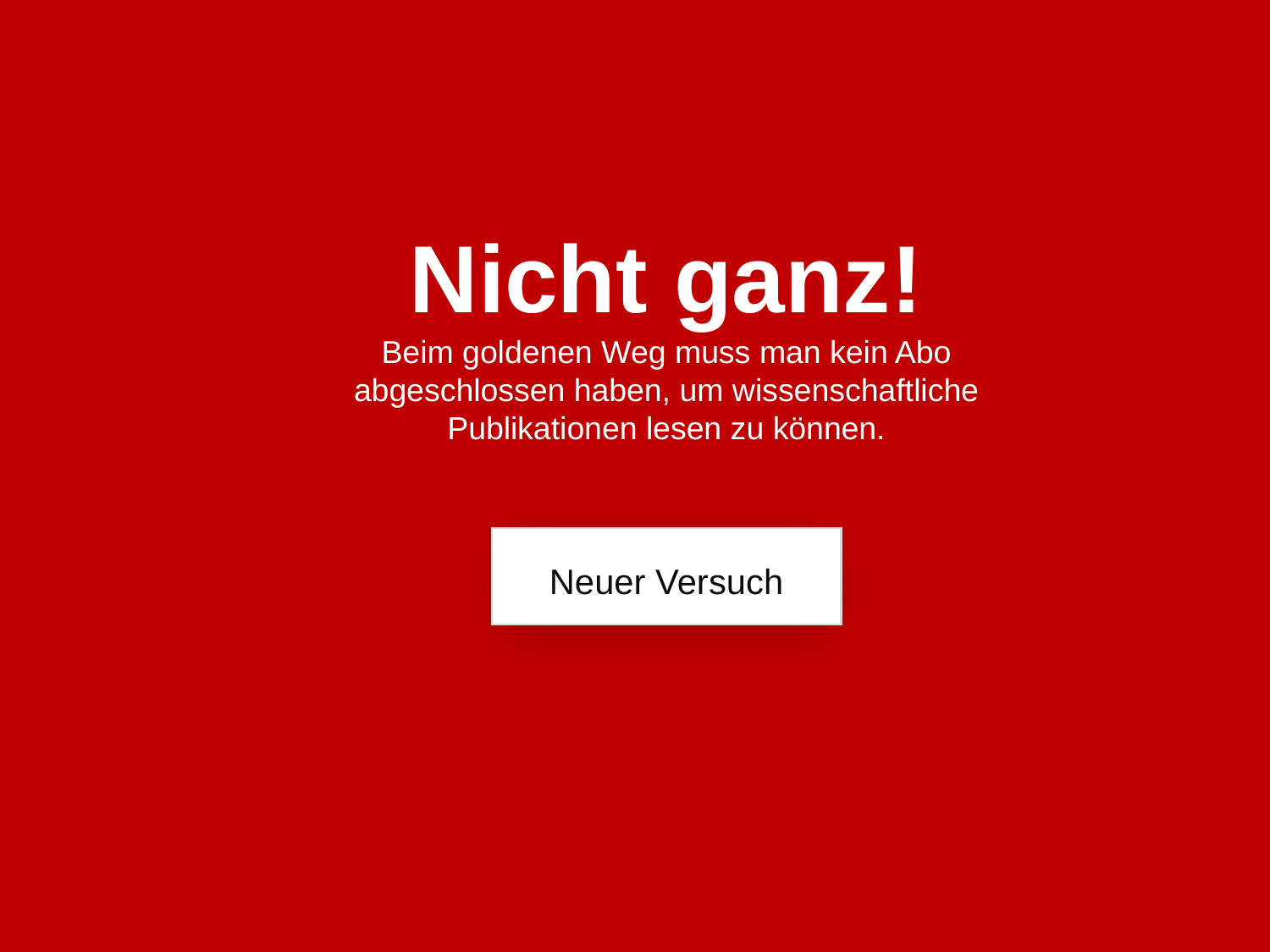

Nicht ganz!
Beim goldenen Weg muss man kein Abo abgeschlossen haben, um wissenschaftliche Publikationen lesen zu können.
Neuer Versuch